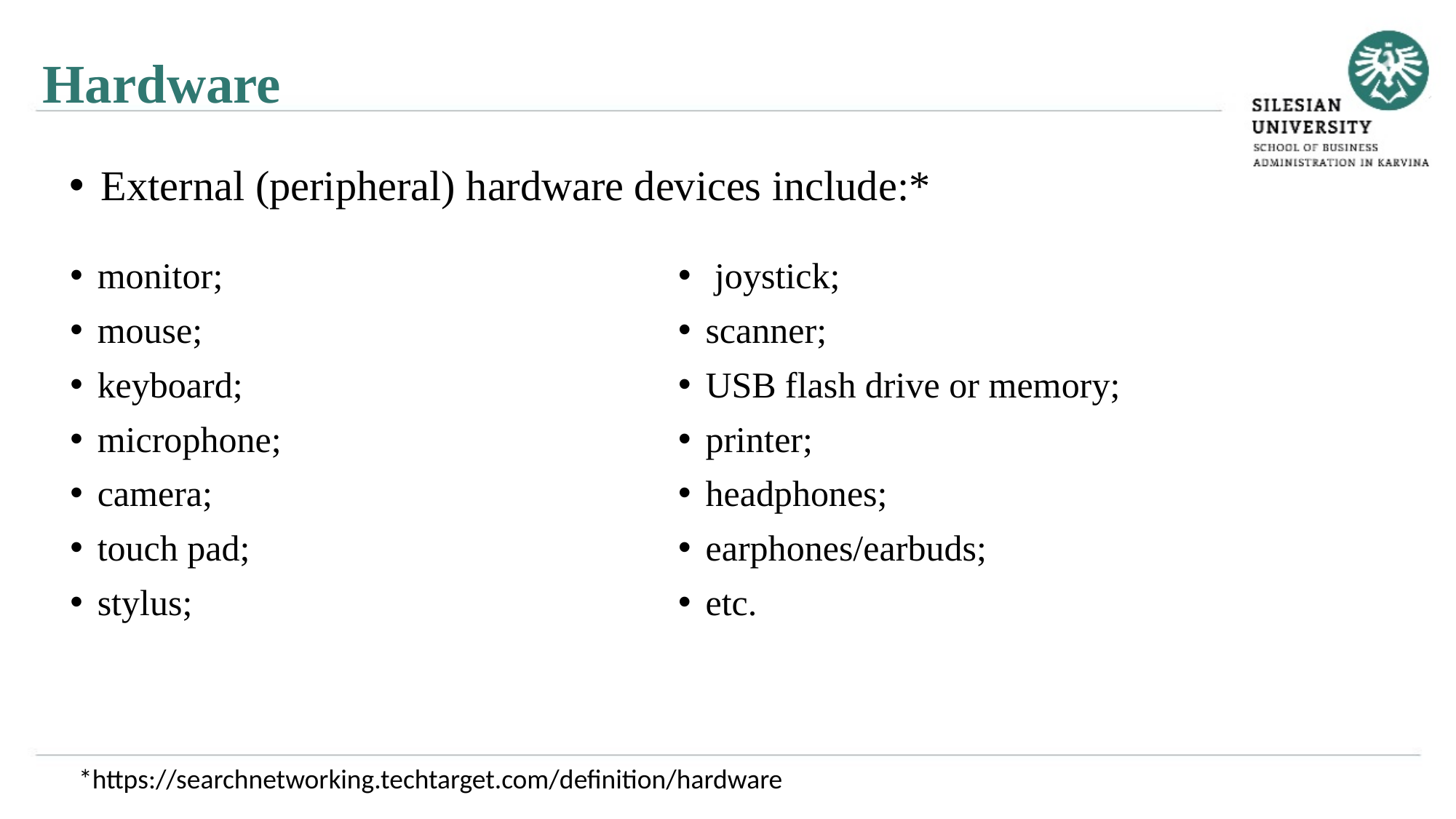

Hardware
External (peripheral) hardware devices include:*

monitor;
mouse;
keyboard;
microphone;
camera;
touch pad;
stylus;
 joystick;
scanner;
USB flash drive or memory;
printer;
headphones;
earphones/earbuds;
etc.

*https://searchnetworking.techtarget.com/definition/hardware